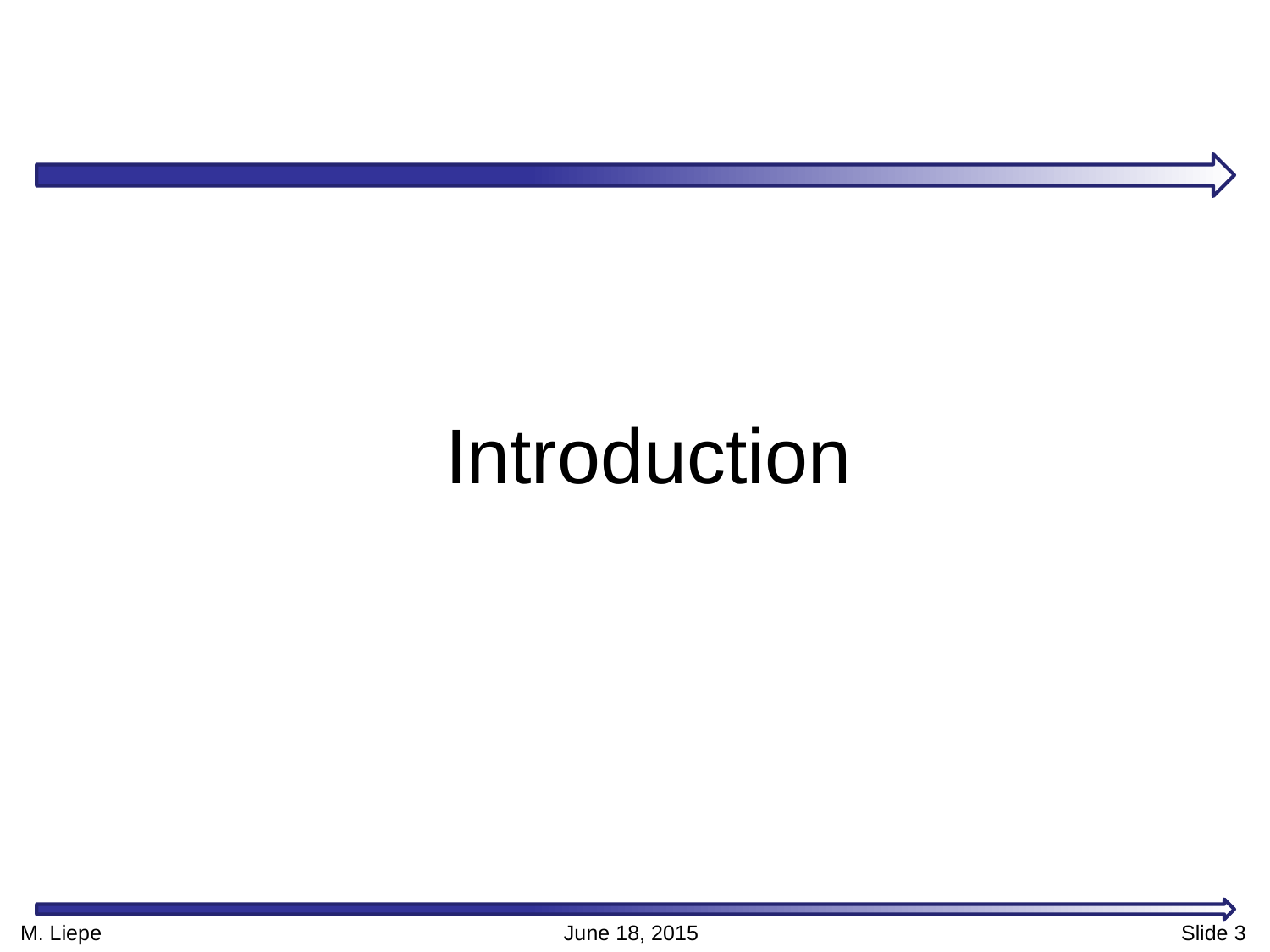

# Introduction

M. Liepe				      June 18, 2015				   Slide 3